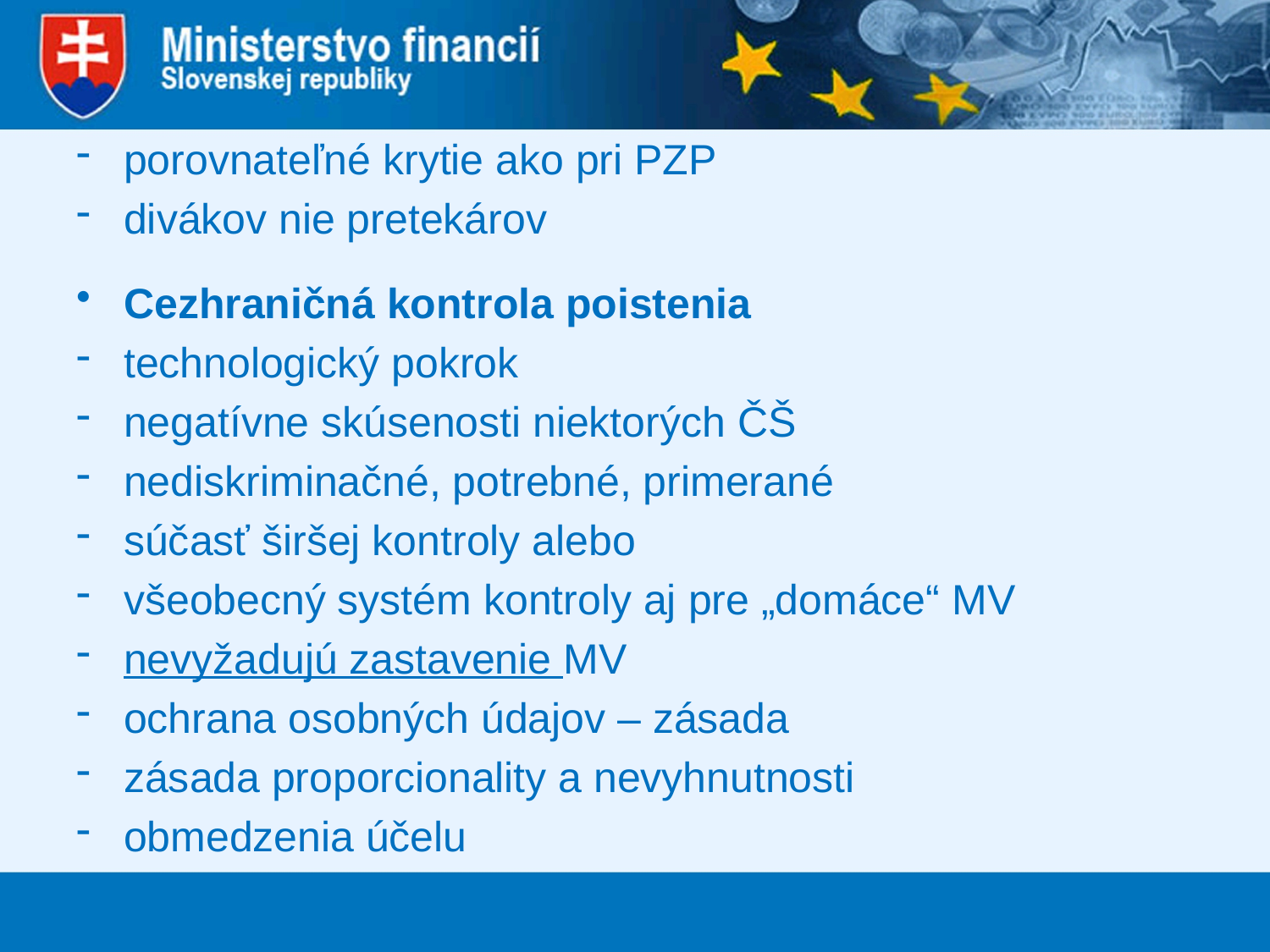

porovnateľné krytie ako pri PZP
divákov nie pretekárov
Cezhraničná kontrola poistenia
technologický pokrok
negatívne skúsenosti niektorých ČŠ
nediskriminačné, potrebné, primerané
súčasť širšej kontroly alebo
všeobecný systém kontroly aj pre „domáce“ MV
nevyžadujú zastavenie MV
ochrana osobných údajov – zásada
zásada proporcionality a nevyhnutnosti
obmedzenia účelu